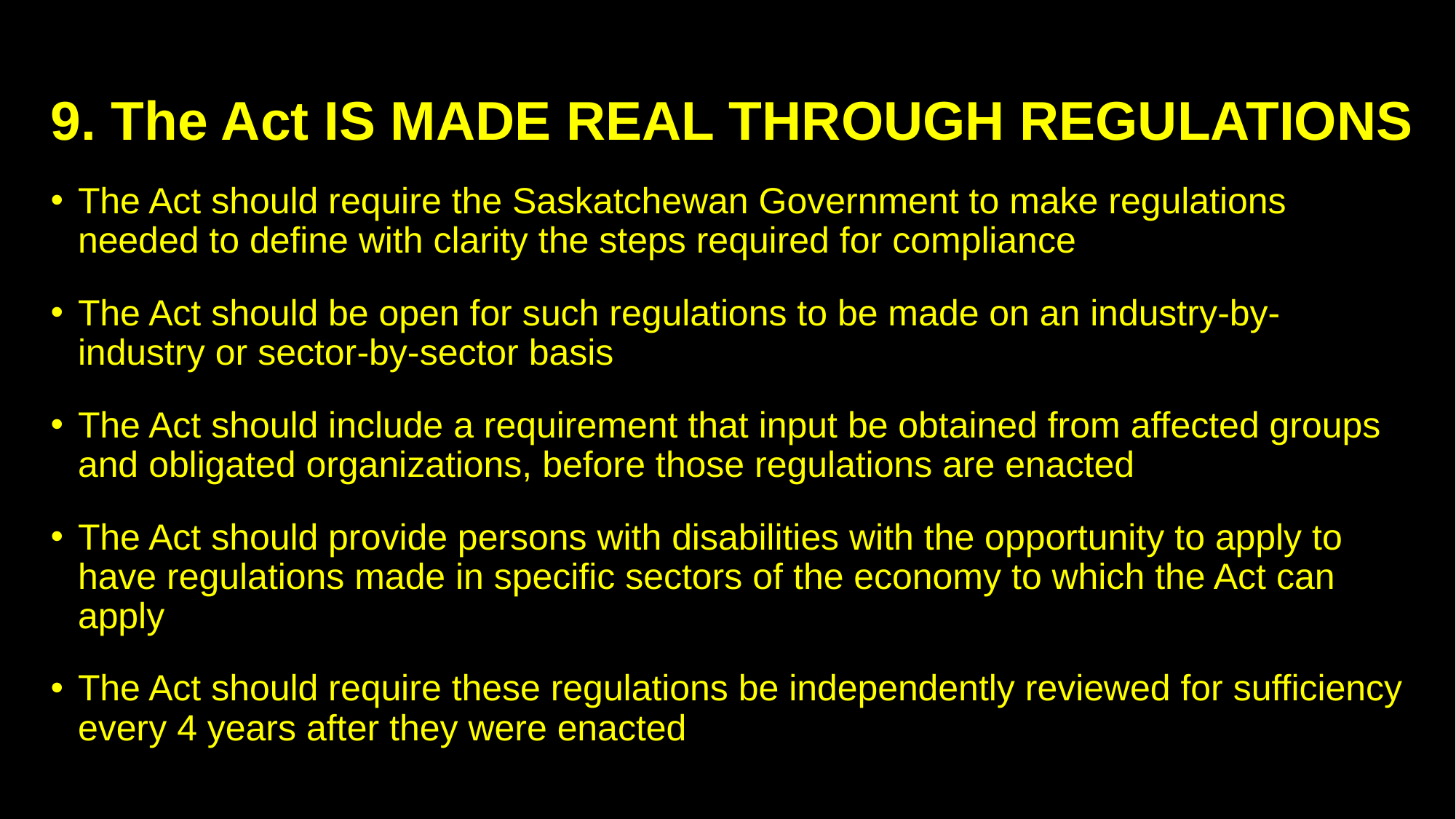

# 9. The Act IS MADE REAL THROUGH REGULATIONS
The Act should require the Saskatchewan Government to make regulations needed to define with clarity the steps required for compliance
The Act should be open for such regulations to be made on an industry-by-industry or sector-by-sector basis
The Act should include a requirement that input be obtained from affected groups and obligated organizations, before those regulations are enacted
The Act should provide persons with disabilities with the opportunity to apply to have regulations made in specific sectors of the economy to which the Act can apply
The Act should require these regulations be independently reviewed for sufficiency every 4 years after they were enacted